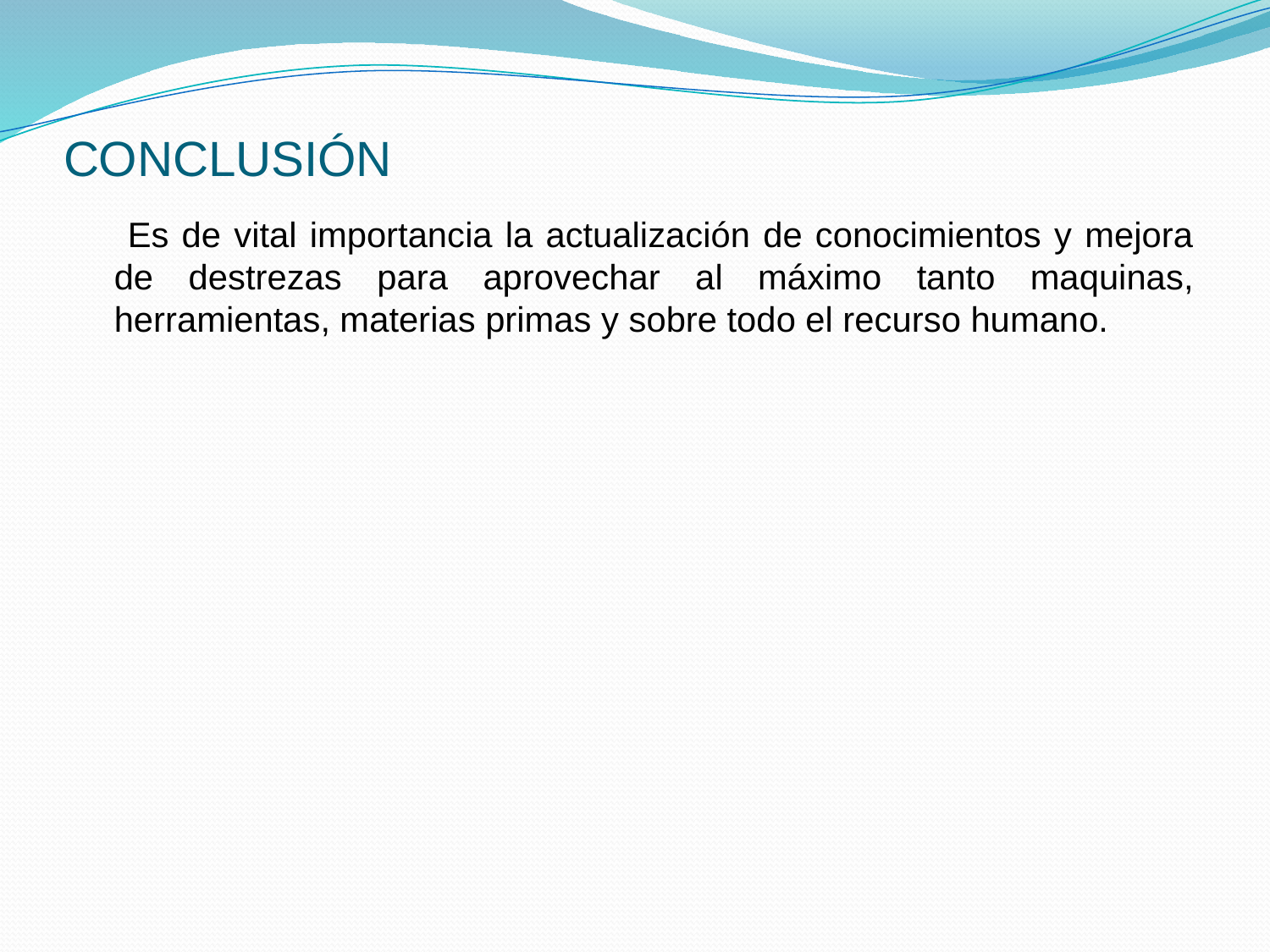

# CONCLUSIÓN
    Es de vital importancia la actualización de conocimientos y mejora de destrezas para aprovechar al máximo tanto maquinas, herramientas, materias primas y sobre todo el recurso humano.